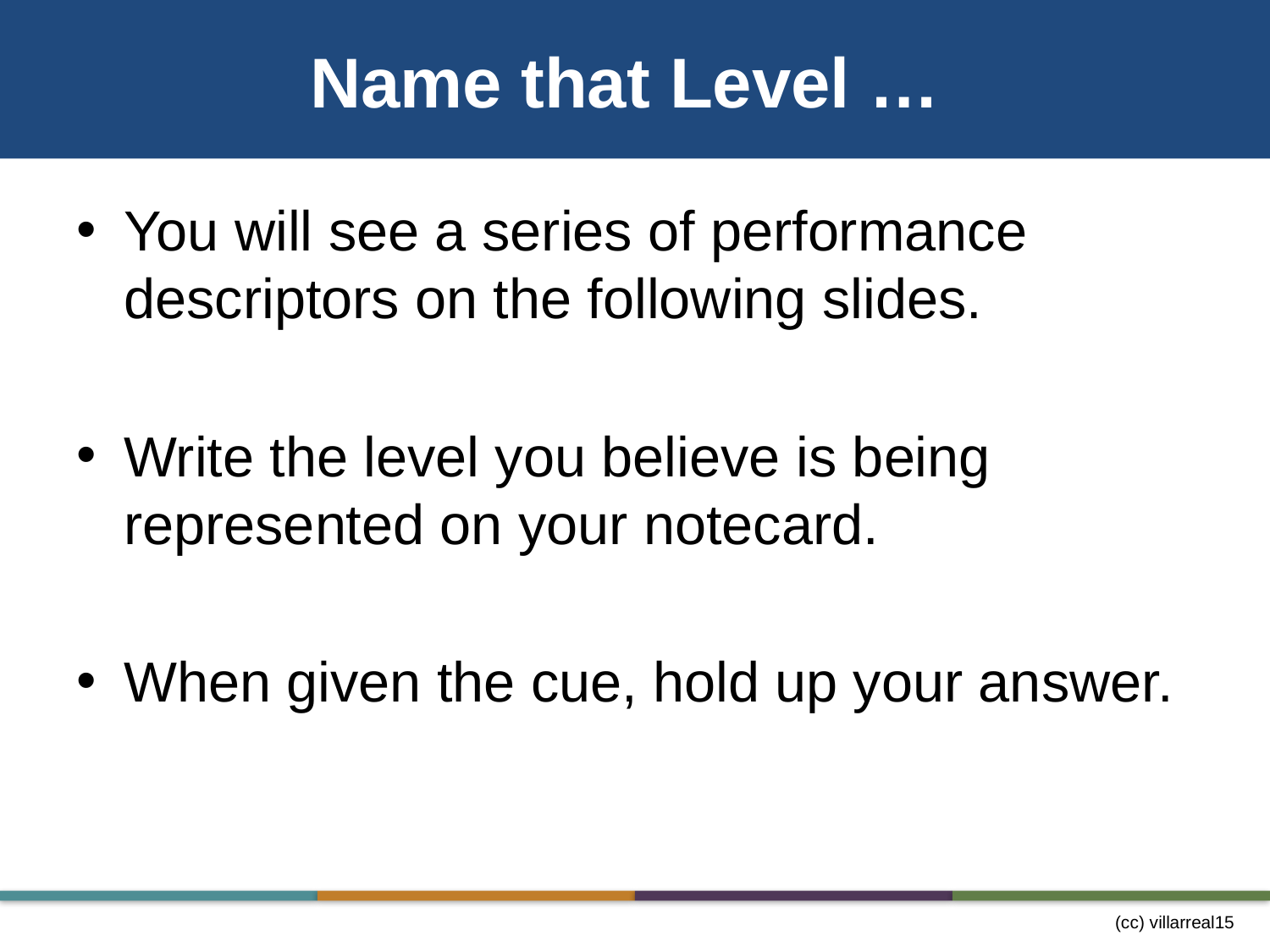

# Name that Level …
You will see a series of performance descriptors on the following slides.

Write the level you believe is being represented on your notecard.

When given the cue, hold up your answer.
(cc) villarreal15